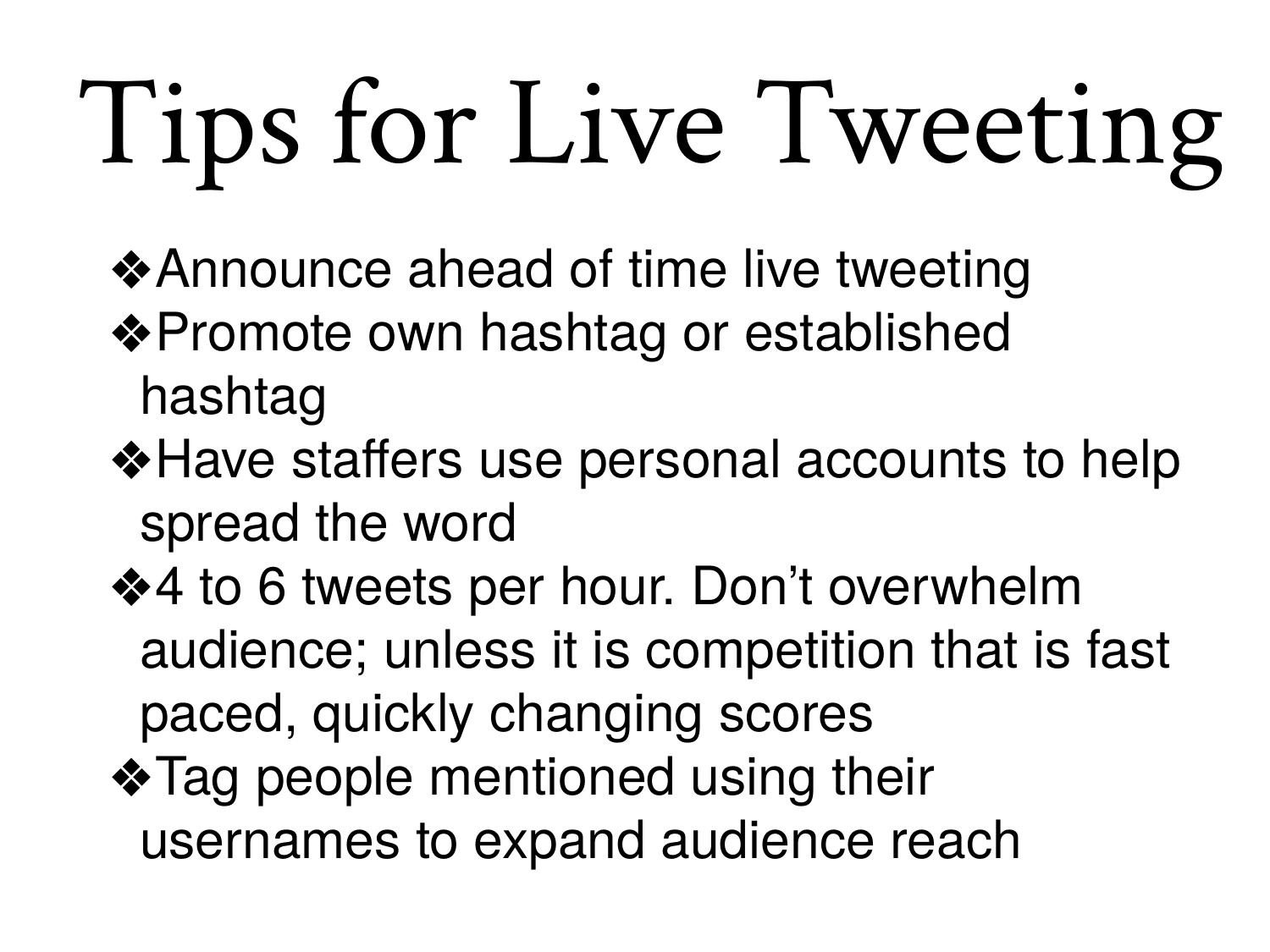

# Tips for Live Tweeting
Announce ahead of time live tweeting
Promote own hashtag or established hashtag
Have staffers use personal accounts to help spread the word
4 to 6 tweets per hour. Don’t overwhelm audience; unless it is competition that is fast paced, quickly changing scores
Tag people mentioned using their usernames to expand audience reach